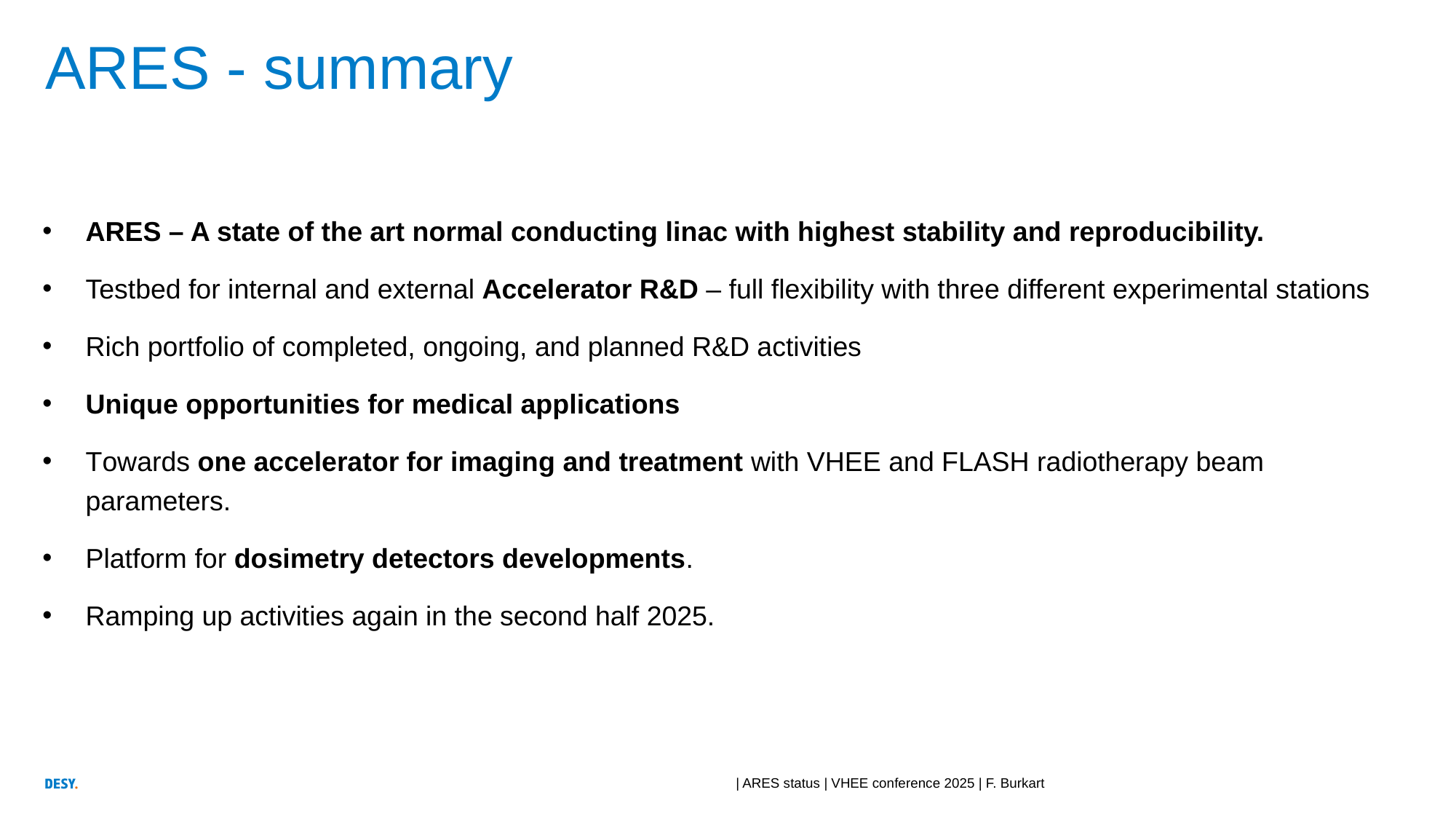

# ARES - summary

ARES – A state of the art normal conducting linac with highest stability and reproducibility.
Testbed for internal and external Accelerator R&D – full flexibility with three different experimental stations
Rich portfolio of completed, ongoing, and planned R&D activities
Unique opportunities for medical applications
Towards one accelerator for imaging and treatment with VHEE and FLASH radiotherapy beam parameters.
Platform for dosimetry detectors developments.
Ramping up activities again in the second half 2025.

| ARES status | VHEE conference 2025 | F. Burkart